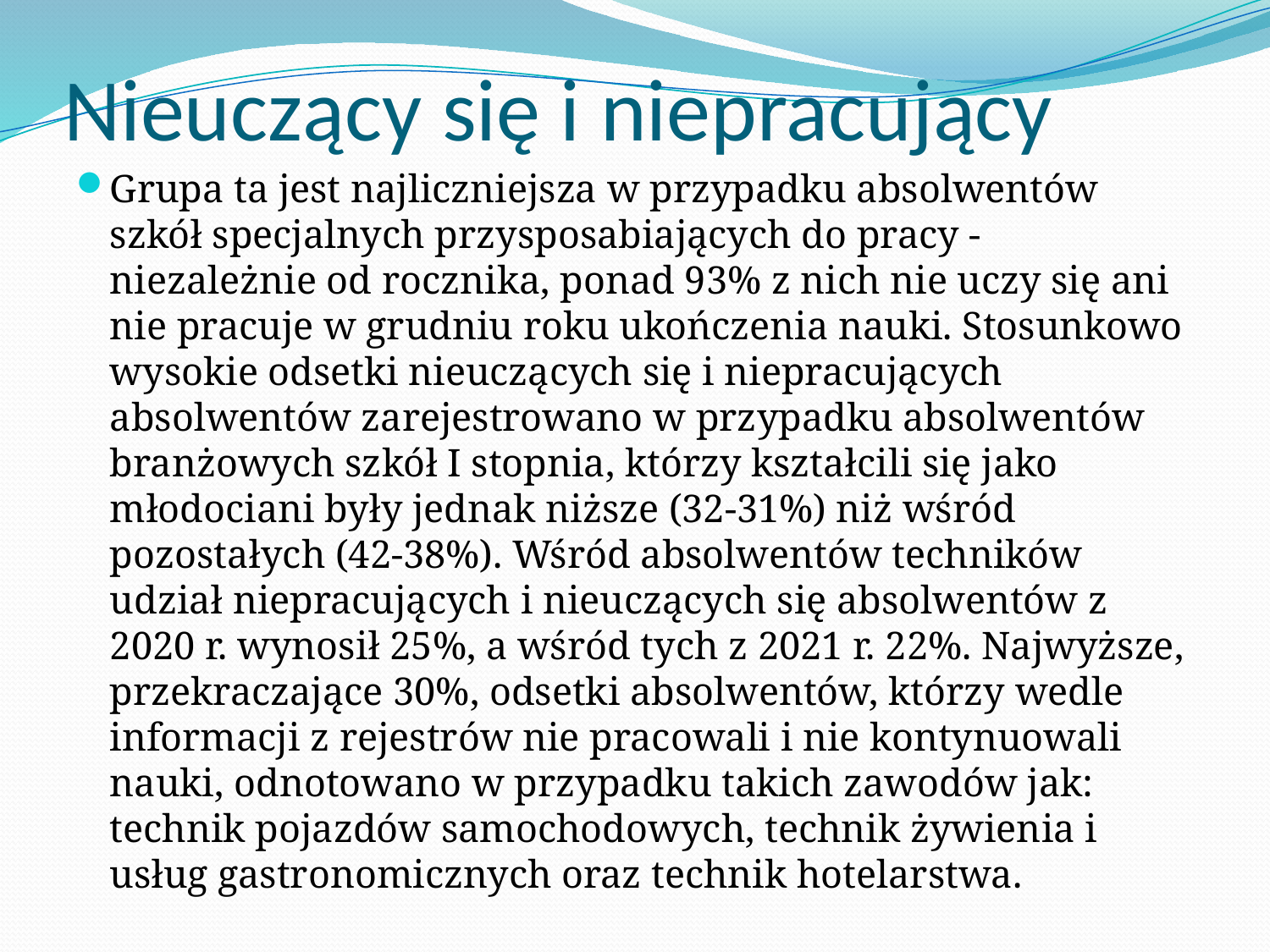

# Nieuczący się i niepracujący
Grupa ta jest najliczniejsza w przypadku absolwentów szkół specjalnych przysposabiających do pracy - niezależnie od rocznika, ponad 93% z nich nie uczy się ani nie pracuje w grudniu roku ukończenia nauki. Stosunkowo wysokie odsetki nieuczących się i niepracujących absolwentów zarejestrowano w przypadku absolwentów branżowych szkół I stopnia, którzy kształcili się jako młodociani były jednak niższe (32-31%) niż wśród pozostałych (42-38%). Wśród absolwentów techników udział niepracujących i nieuczących się absolwentów z 2020 r. wynosił 25%, a wśród tych z 2021 r. 22%. Najwyższe, przekraczające 30%, odsetki absolwentów, którzy wedle informacji z rejestrów nie pracowali i nie kontynuowali nauki, odnotowano w przypadku takich zawodów jak: technik pojazdów samochodowych, technik żywienia i usług gastronomicznych oraz technik hotelarstwa.